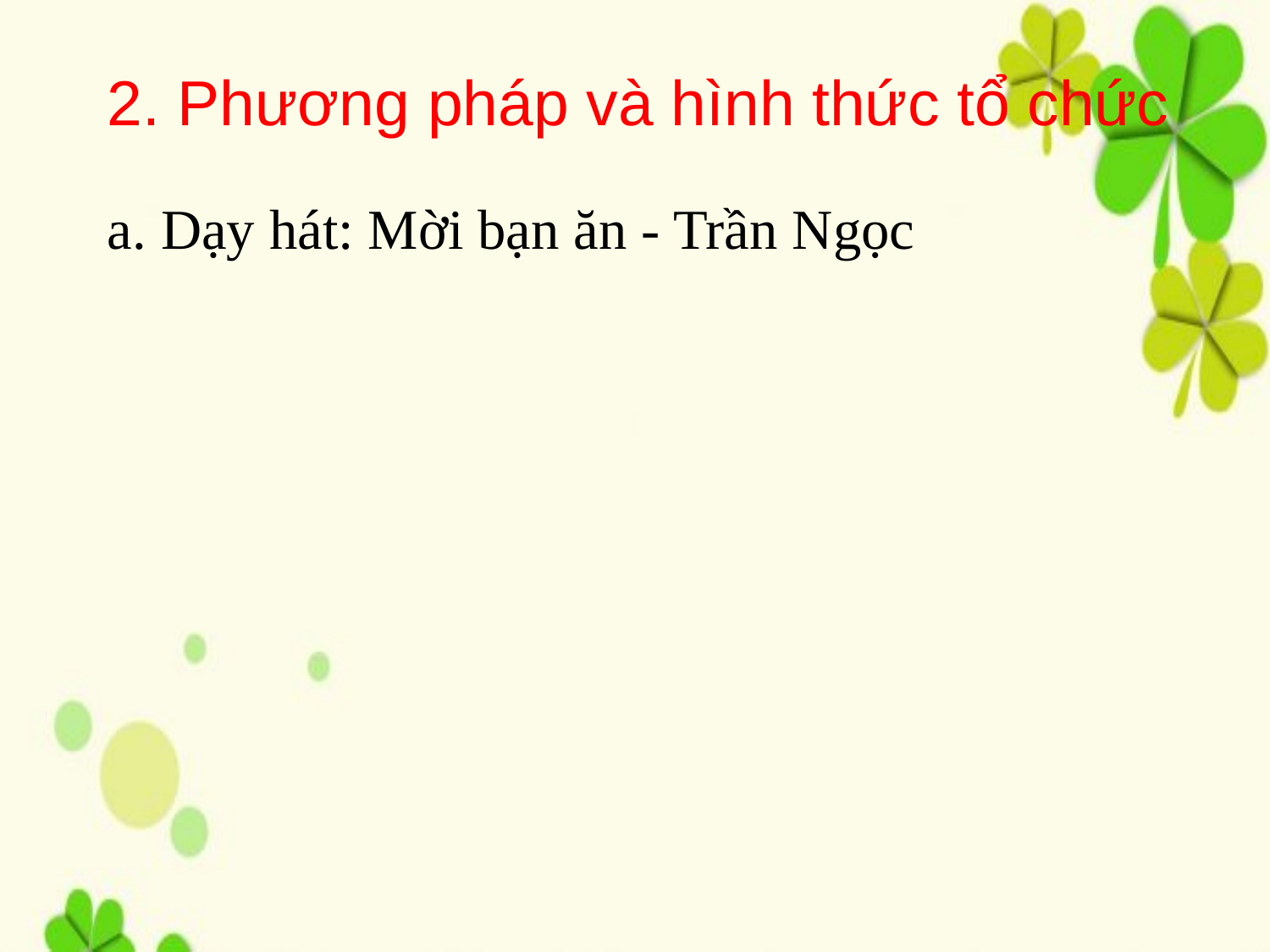

2. Phương pháp và hình thức tổ chức
a. Dạy hát: Mời bạn ăn - Trần Ngọc